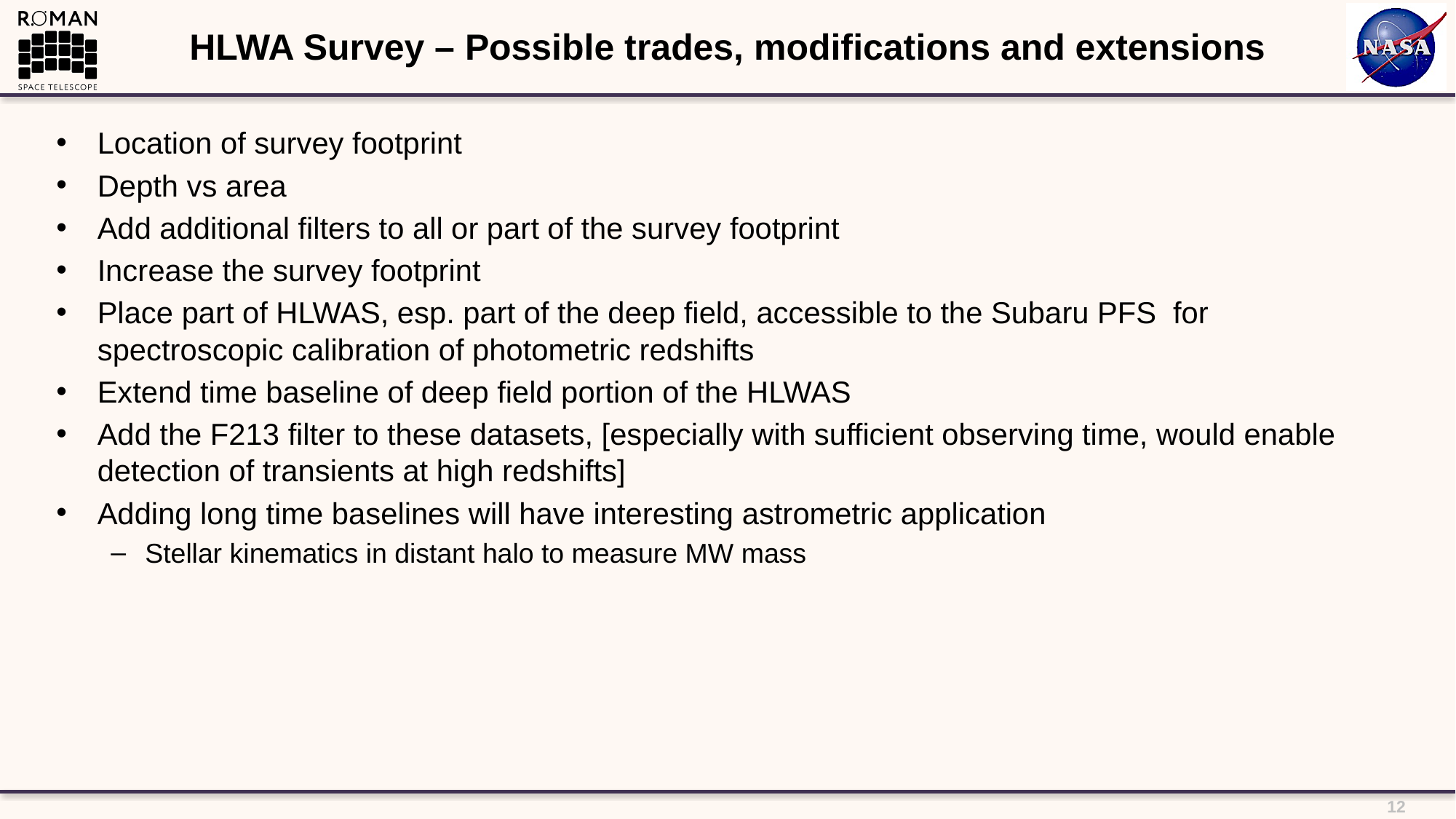

# HLWA Survey – Possible trades, modifications and extensions
Location of survey footprint
Depth vs area
Add additional filters to all or part of the survey footprint
Increase the survey footprint
Place part of HLWAS, esp. part of the deep field, accessible to the Subaru PFS  for spectroscopic calibration of photometric redshifts
Extend time baseline of deep field portion of the HLWAS
Add the F213 filter to these datasets, [especially with sufficient observing time, would enable detection of transients at high redshifts]
Adding long time baselines will have interesting astrometric application
Stellar kinematics in distant halo to measure MW mass